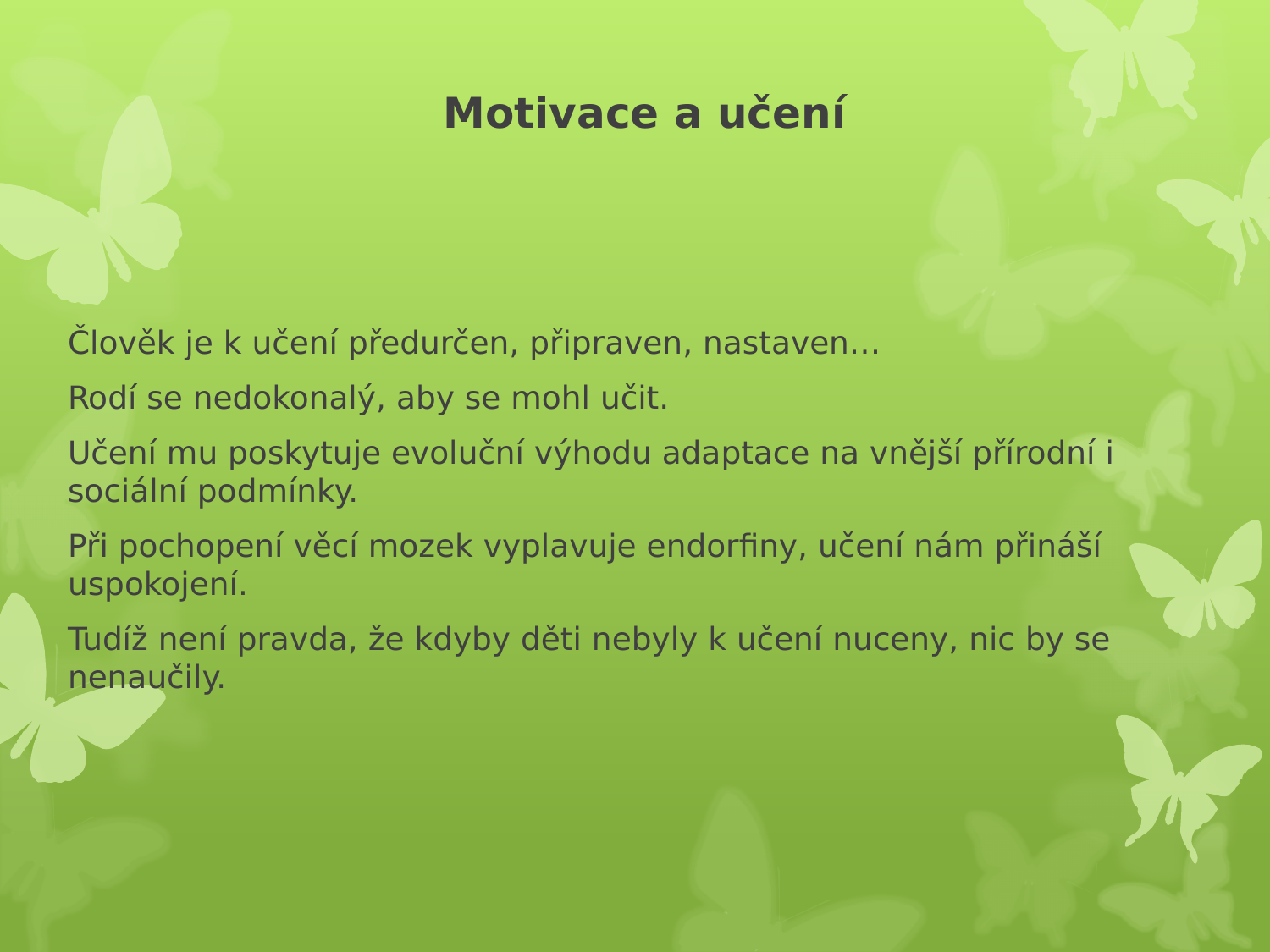

# Motivace a učení
Člověk je k učení předurčen, připraven, nastaven…
Rodí se nedokonalý, aby se mohl učit.
Učení mu poskytuje evoluční výhodu adaptace na vnější přírodní i sociální podmínky.
Při pochopení věcí mozek vyplavuje endorfiny, učení nám přináší uspokojení.
Tudíž není pravda, že kdyby děti nebyly k učení nuceny, nic by se nenaučily.